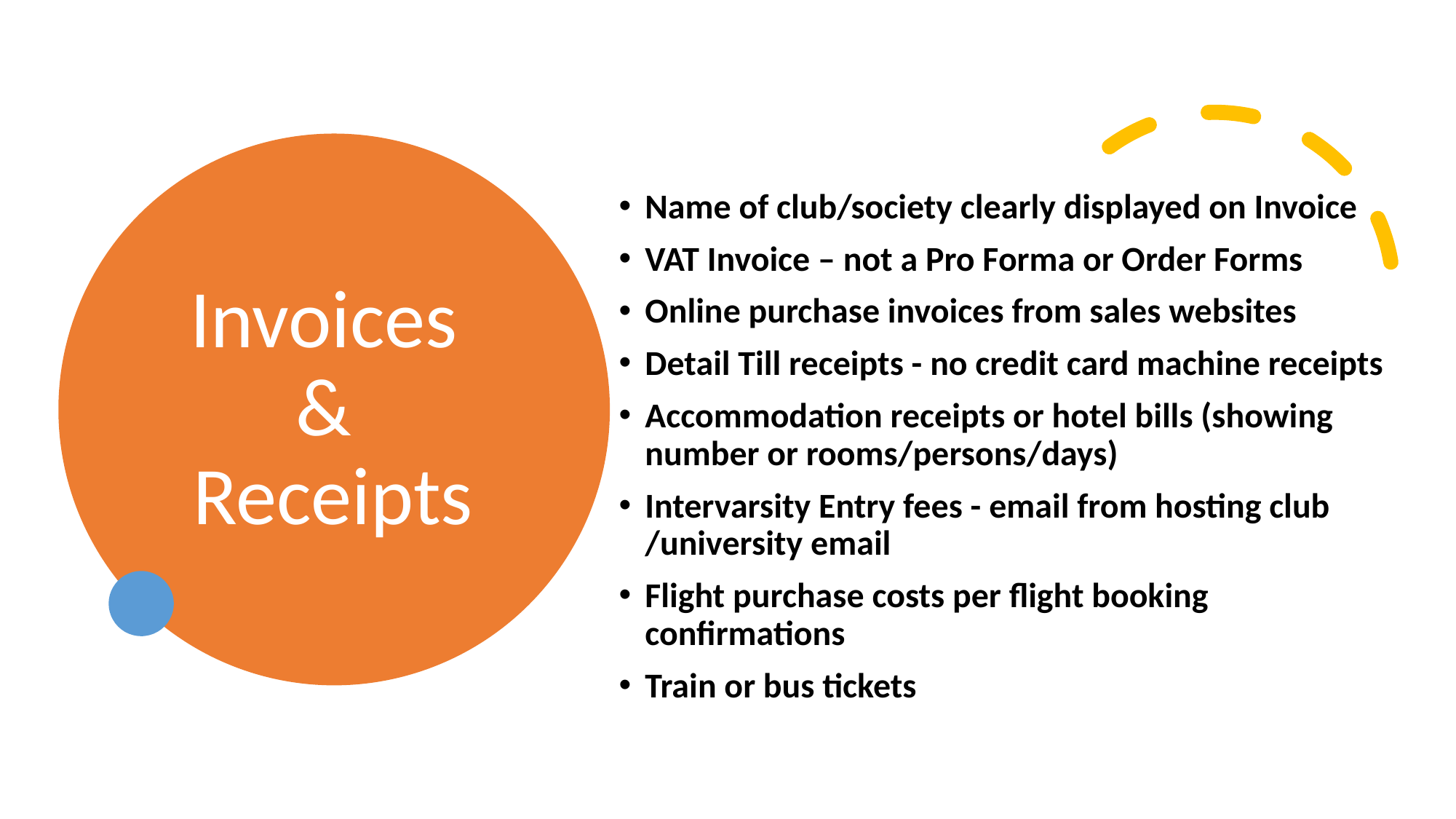

Name of club/society clearly displayed on Invoice
VAT Invoice – not a Pro Forma or Order Forms
Online purchase invoices from sales websites
Detail Till receipts - no credit card machine receipts
Accommodation receipts or hotel bills (showing number or rooms/persons/days)
Intervarsity Entry fees - email from hosting club /university email
Flight purchase costs per flight booking confirmations
Train or bus tickets

# Invoices & Receipts